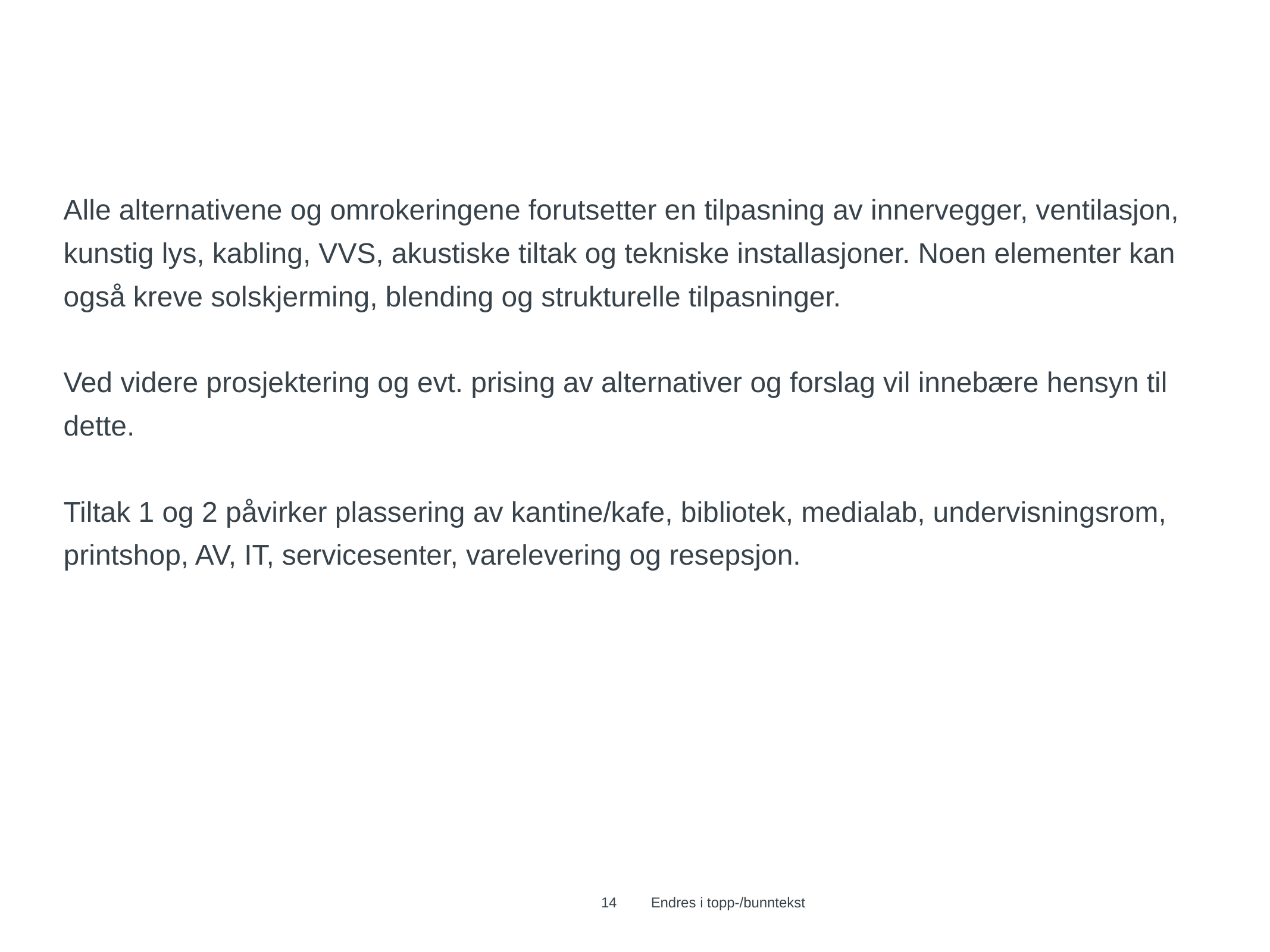

#
Alle alternativene og omrokeringene forutsetter en tilpasning av innervegger, ventilasjon, kunstig lys, kabling, VVS, akustiske tiltak og tekniske installasjoner. Noen elementer kan også kreve solskjerming, blending og strukturelle tilpasninger.

Ved videre prosjektering og evt. prising av alternativer og forslag vil innebære hensyn til dette.

Tiltak 1 og 2 påvirker plassering av kantine/kafe, bibliotek, medialab, undervisningsrom, printshop, AV, IT, servicesenter, varelevering og resepsjon.
14
Endres i topp-/bunntekst